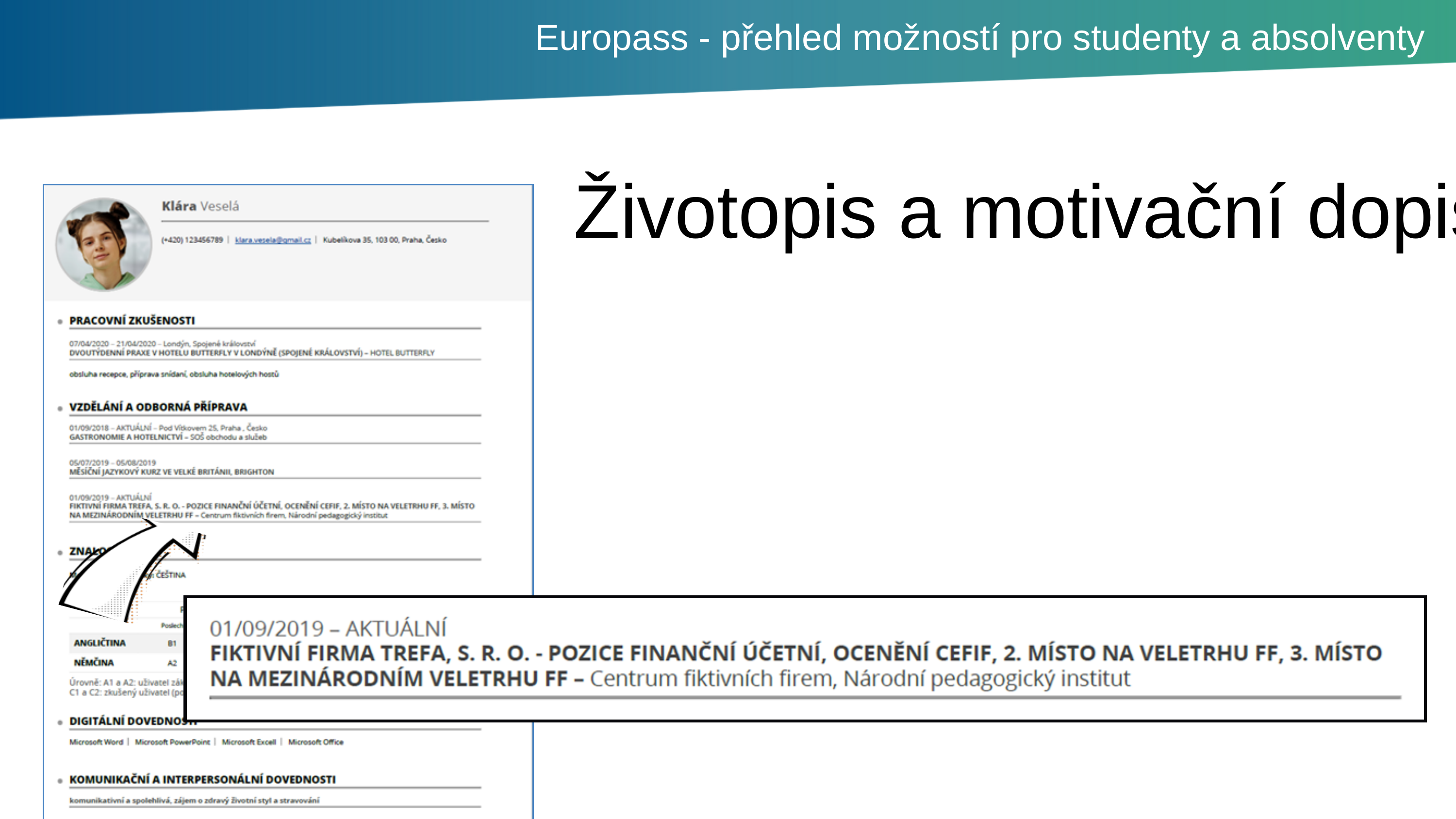

Europass - přehled možností pro studenty a absolventy
Životopis a motivační dopis